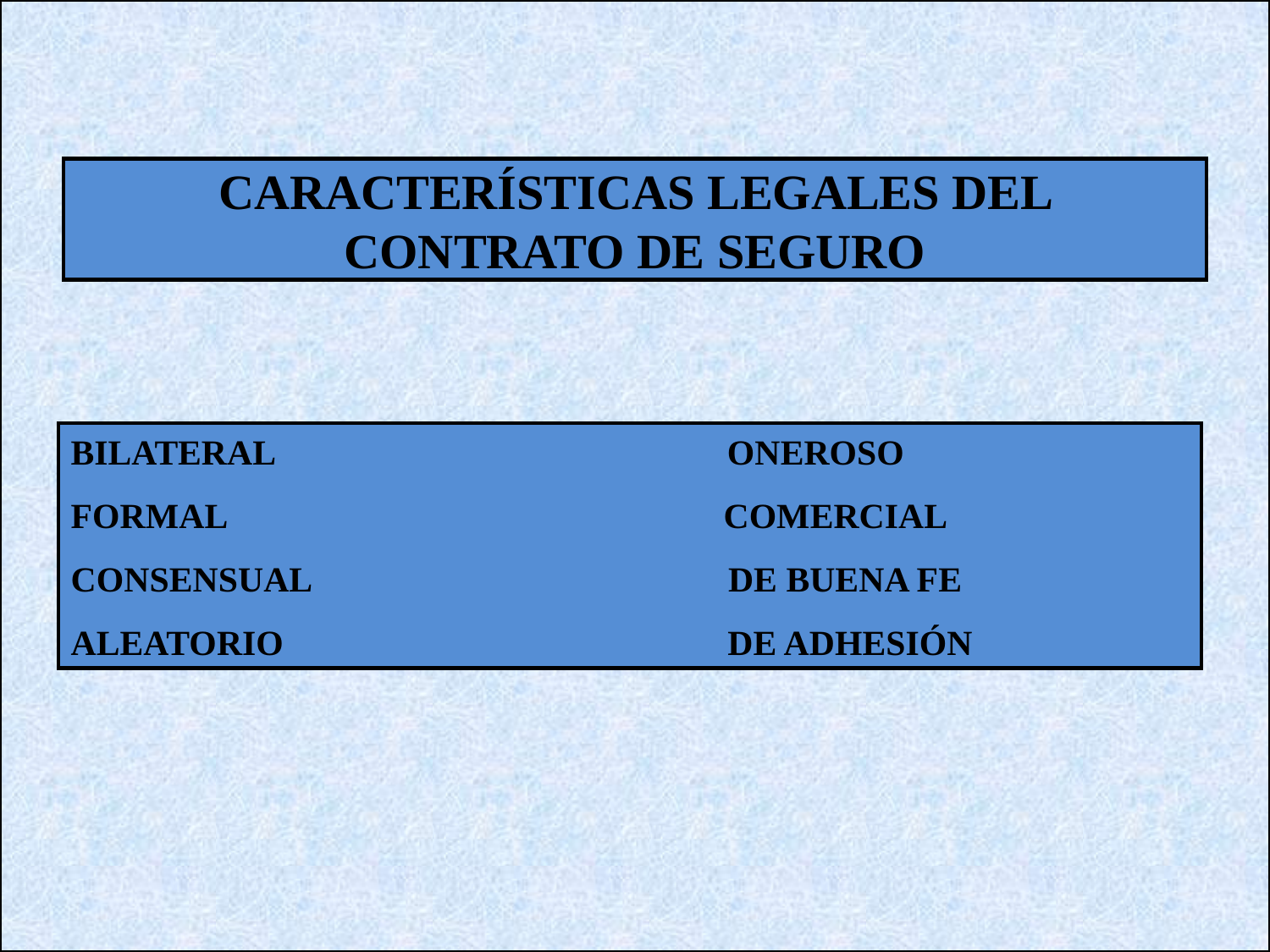

CARACTERÍSTICAS LEGALES DEL CONTRATO DE SEGURO
BILATERAL                                                   ONEROSO
FORMAL                                                        COMERCIAL
CONSENSUAL                                               DE BUENA FE
ALEATORIO                                                  DE ADHESIÓN